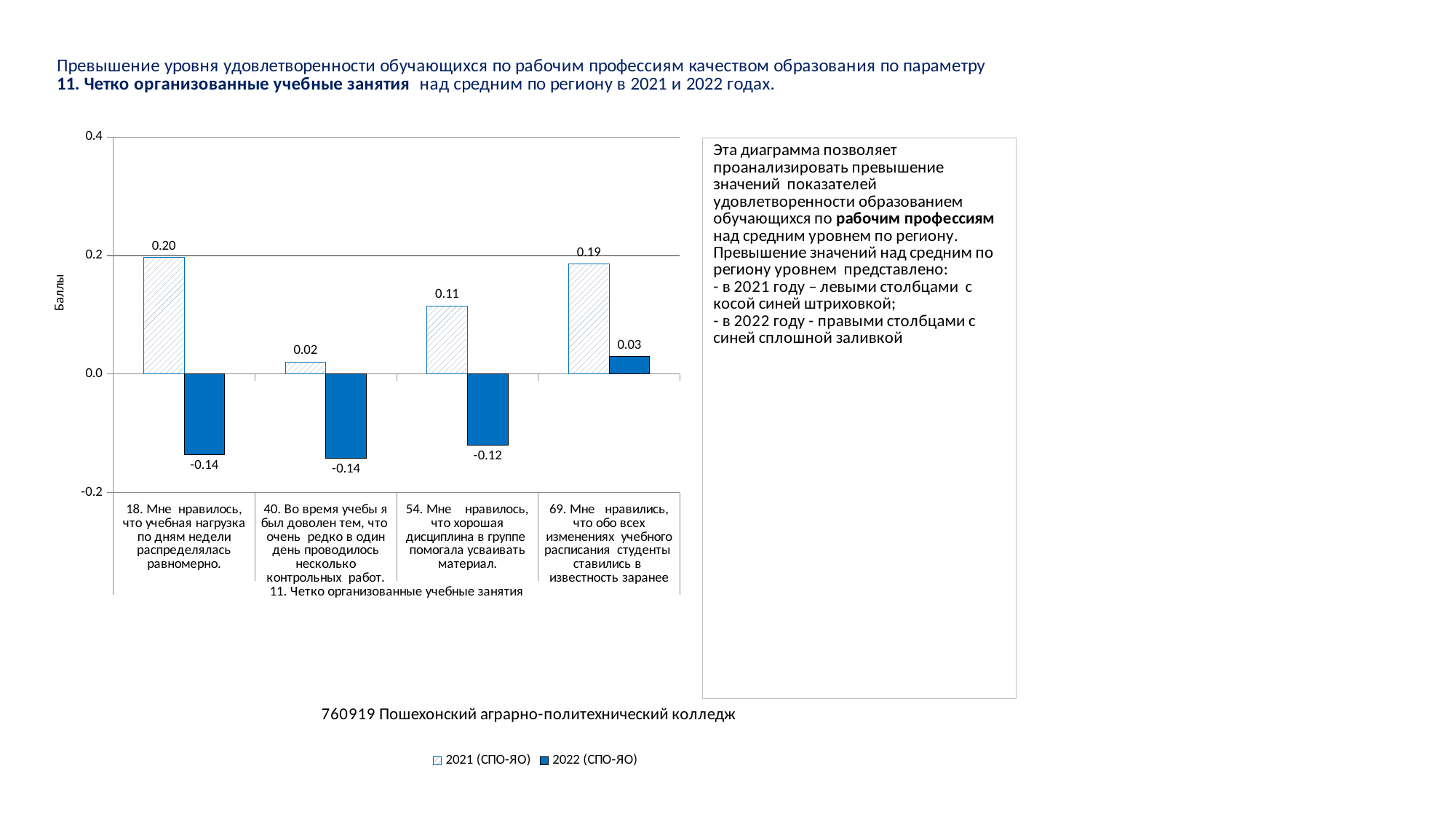

### Chart

| Category | 2021 (СПО-ЯО) | 2022 (СПО-ЯО) |
|---|---|---|
| 18. Мне  нравилось, что учебная нагрузка по дням недели распределялась равномерно. | 0.1963279281358803 | -0.13551413528956768 |
| 40. Во время учебы я был доволен тем, что  очень  редко в один день проводилось несколько контрольных  работ. | 0.020697482062823624 | -0.14183530038010161 |
| 54. Мне    нравилось, что хорошая дисциплина в группе  помогала усваивать материал. | 0.1149421970877329 | -0.11951576548477494 |
| 69. Мне   нравились, что обо всех изменениях  учебного расписания  студенты  ставились в  известность заранее | 0.1852963240810208 | 0.029651254668097593 |